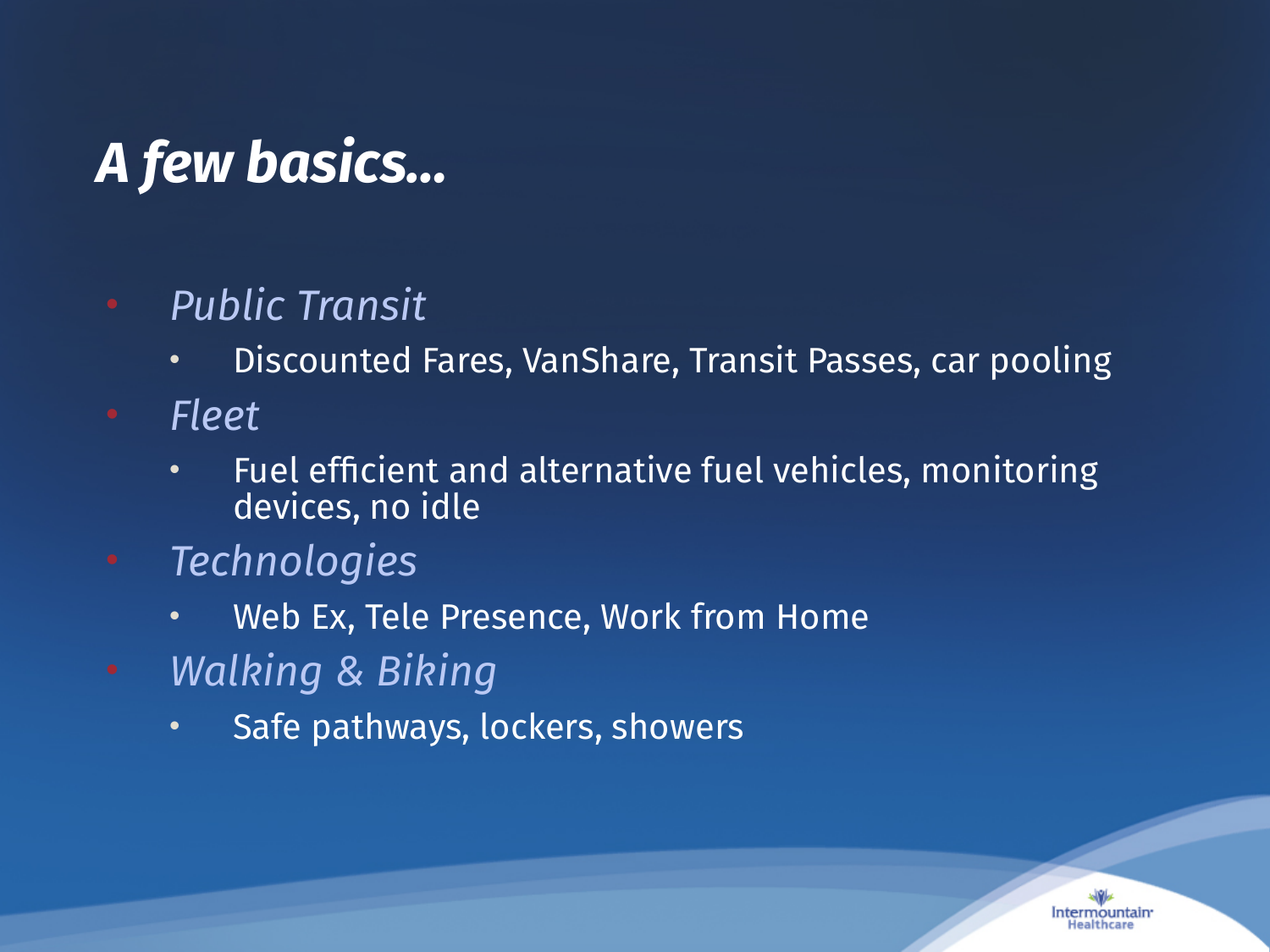

# A few basics…
Public Transit
Discounted Fares, VanShare, Transit Passes, car pooling
Fleet
Fuel efficient and alternative fuel vehicles, monitoring devices, no idle
Technologies
Web Ex, Tele Presence, Work from Home
Walking & Biking
Safe pathways, lockers, showers